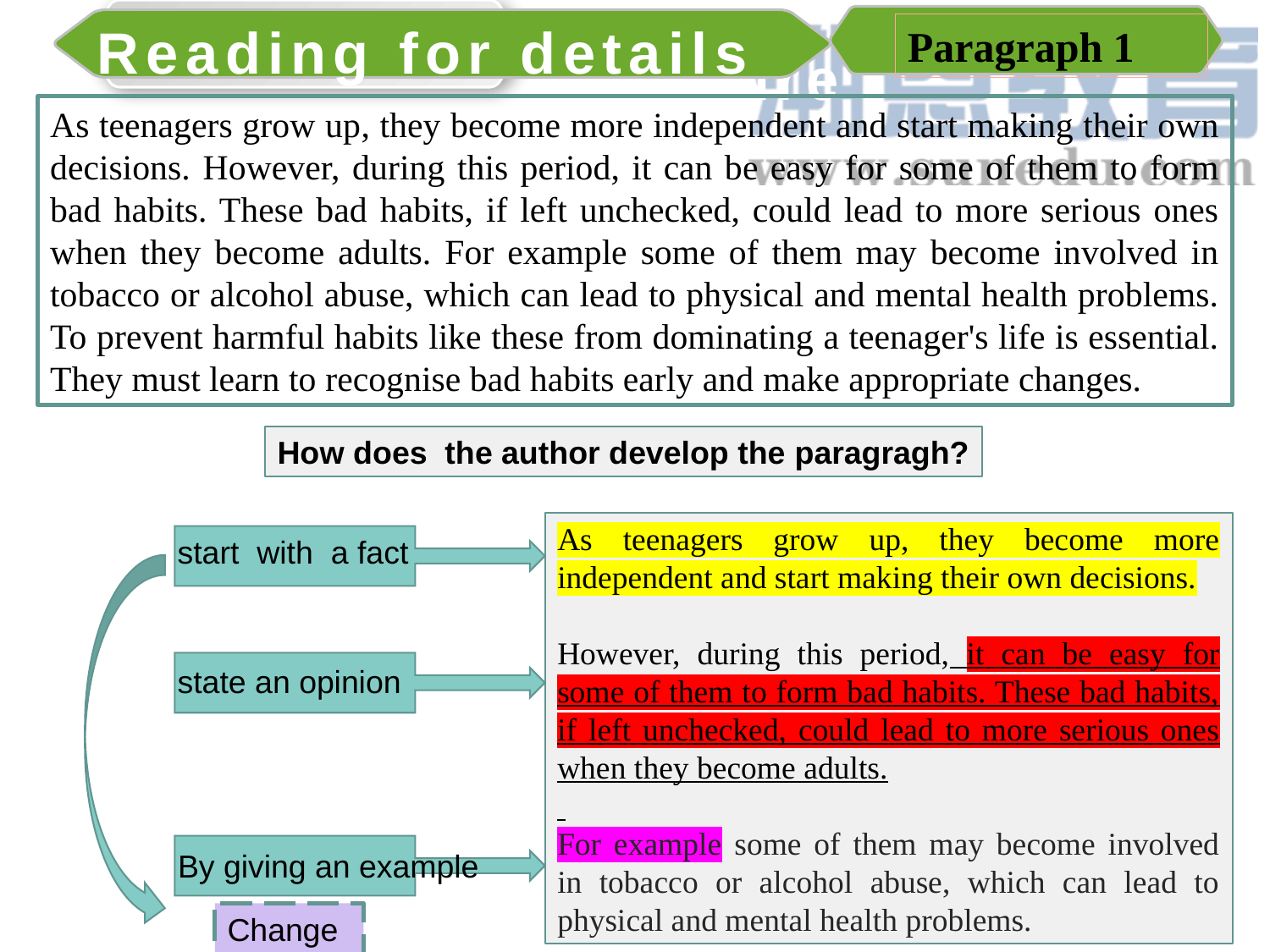

Reading for details

Paragraph 1
Reading for structure
As teenagers grow up, they become more independent and start making their own decisions. However, during this period, it can be easy for some of them to form bad habits. These bad habits, if left unchecked, could lead to more serious ones when they become adults. For example some of them may become involved in tobacco or alcohol abuse, which can lead to physical and mental health problems. To prevent harmful habits like these from dominating a teenager's life is essential. They must learn to recognise bad habits early and make appropriate changes.
How does  the author develop the paragragh?
As teenagers grow up, they become more independent and start making their own decisions.

However, during this period, it can be easy for some of them to form bad habits. These bad habits, if left unchecked, could lead to more serious ones when they become adults.

For example some of them may become involved in tobacco or alcohol abuse, which can lead to physical and mental health problems.
start  with  a fact

state an opinion

By giving an example
Change